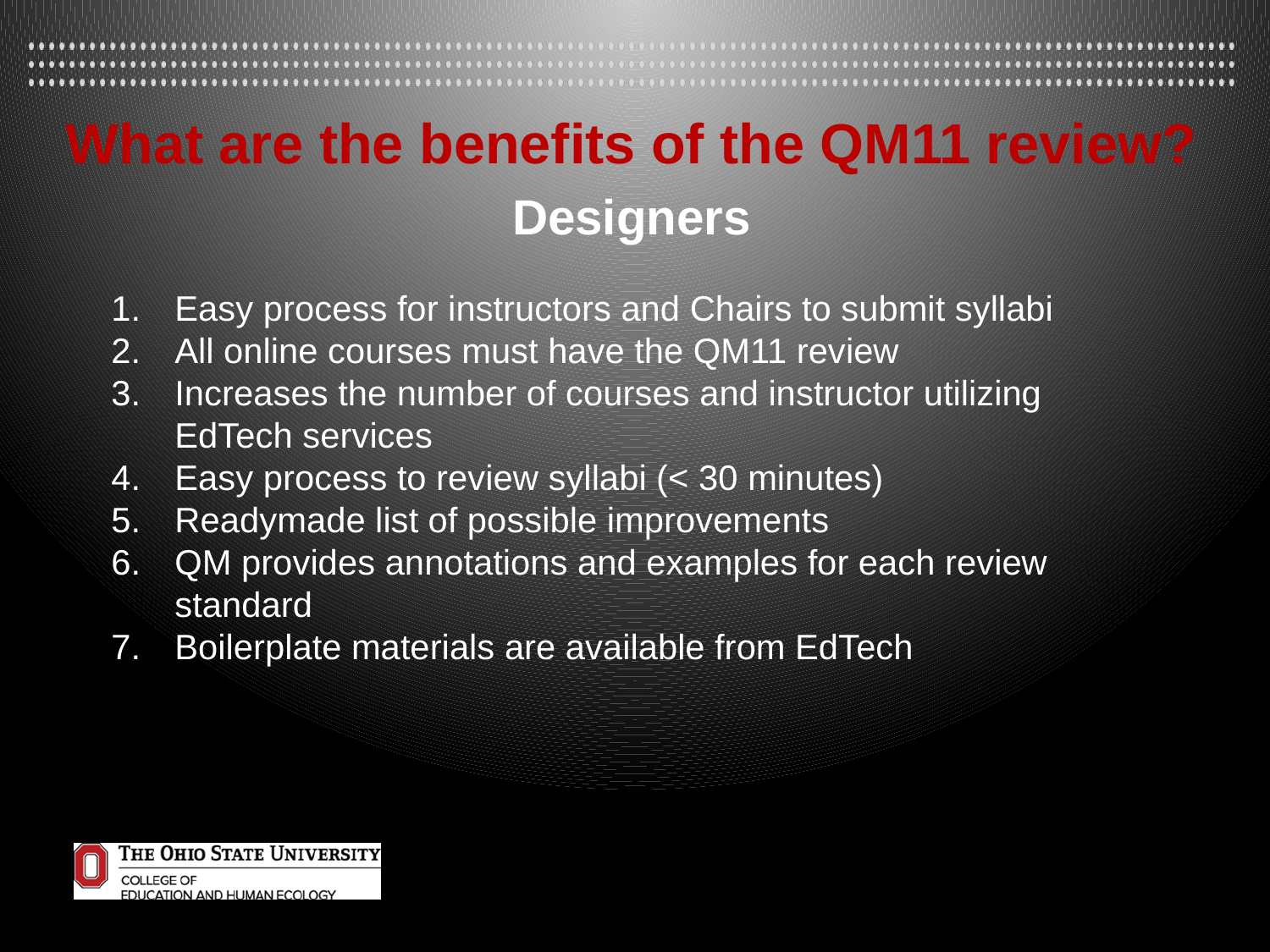

What are the benefits of the QM11 review?
Designers
Easy process for instructors and Chairs to submit syllabi
All online courses must have the QM11 review
Increases the number of courses and instructor utilizing EdTech services
Easy process to review syllabi (< 30 minutes)
Readymade list of possible improvements
QM provides annotations and examples for each review standard
Boilerplate materials are available from EdTech